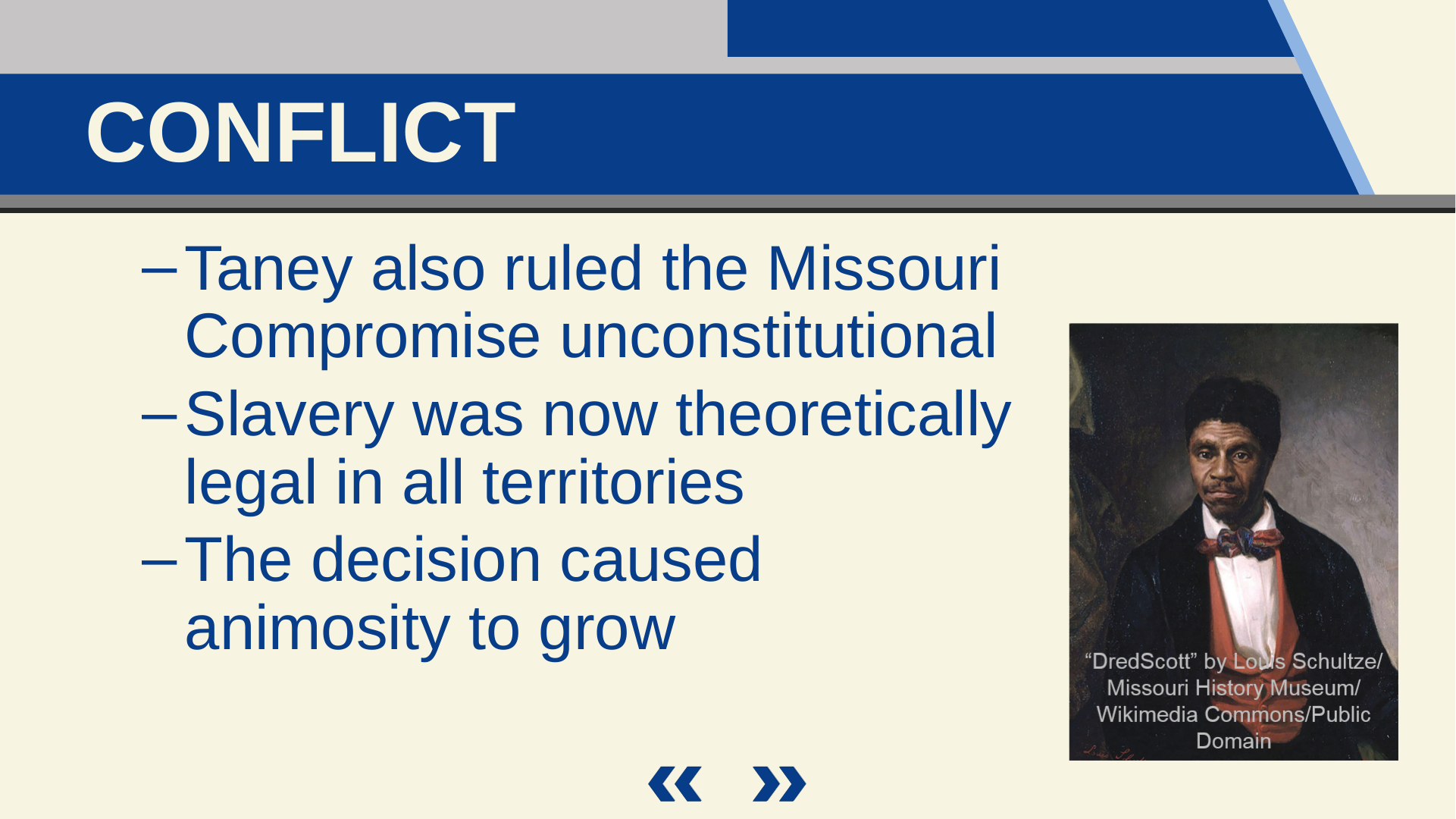

Conflict
Taney also ruled the Missouri Compromise unconstitutional
Slavery was now theoretically
legal in all territories
The decision caused
animosity to grow